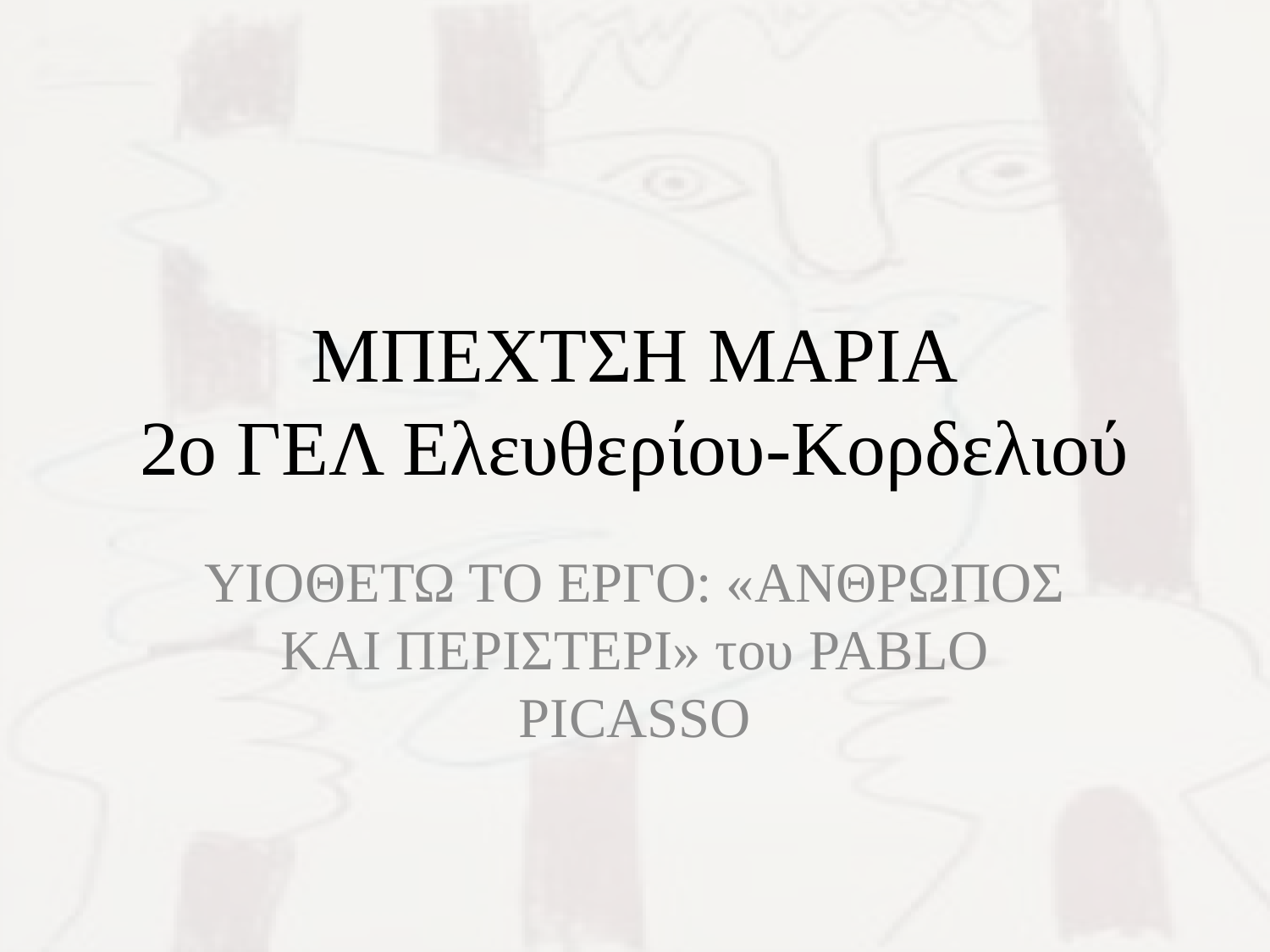

# ΜΠΕΧΤΣΗ ΜΑΡΙΑ 2o ΓΕΛ Ελευθερίου-Κορδελιού
ΥΙΟΘΕΤΩ ΤΟ ΕΡΓΟ: «ΑΝΘΡΩΠΟΣ ΚΑΙ ΠΕΡΙΣΤΕΡΙ» του PABLO PICASSO